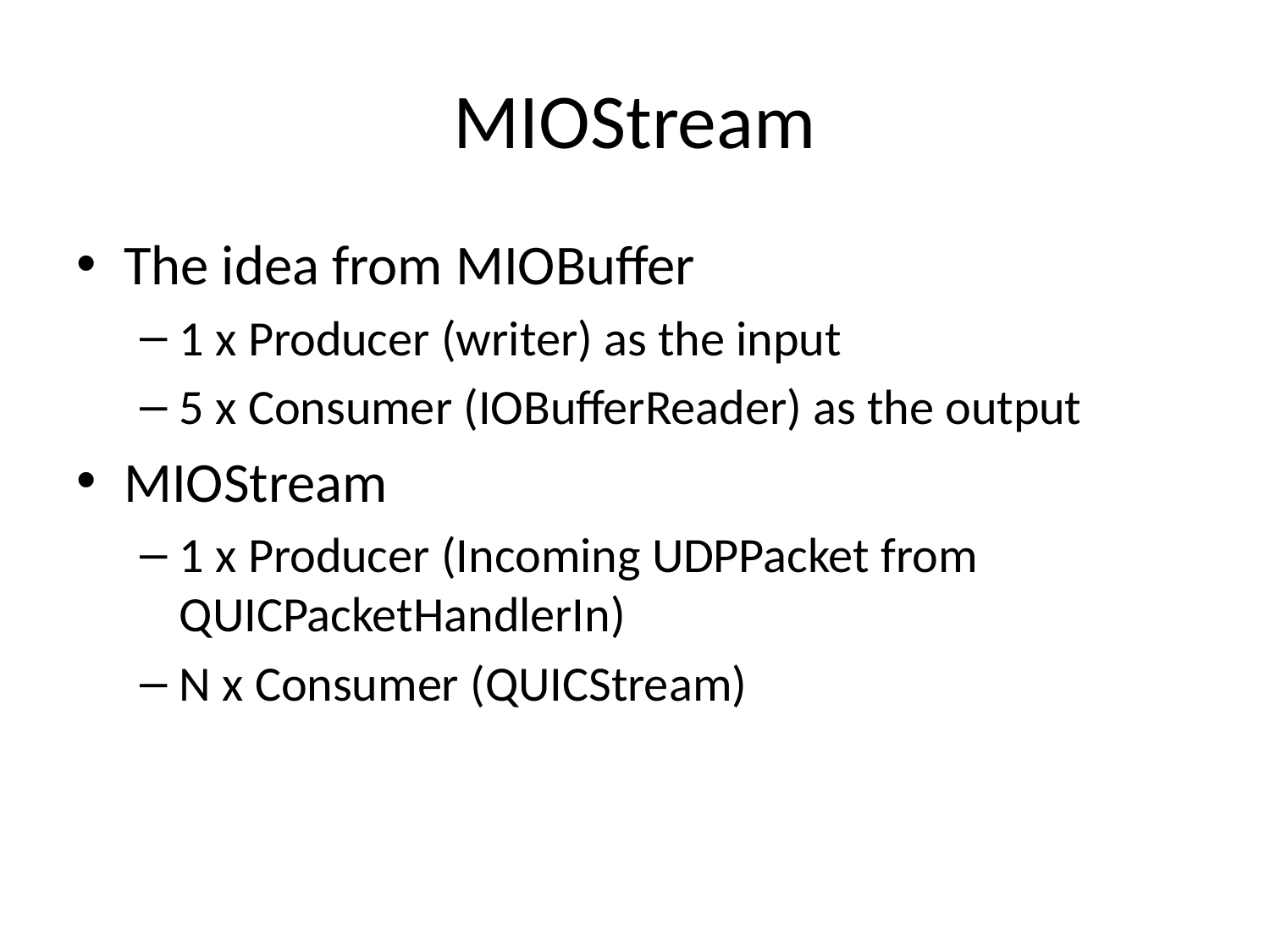

# MIOStream
The idea from MIOBuffer
1 x Producer (writer) as the input
5 x Consumer (IOBufferReader) as the output
MIOStream
1 x Producer (Incoming UDPPacket from QUICPacketHandlerIn)
N x Consumer (QUICStream)